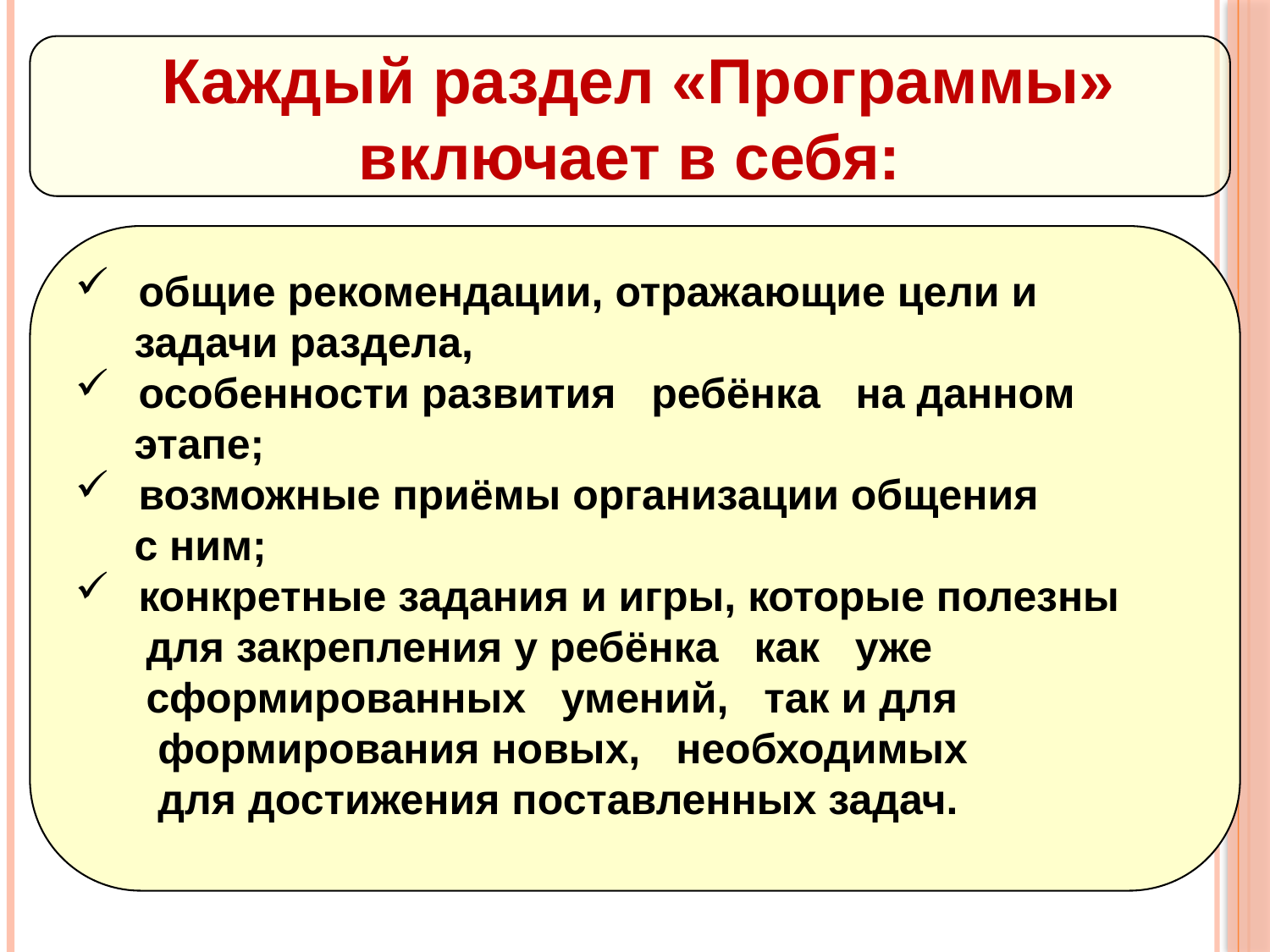

Каждый раздел «Программы» включает в себя:
общие рекомендации, отражающие цели и
     задачи раздела,
особенности развития   ребёнка   на данном
     этапе;
возможные приёмы организации общения
     с ним;
конкретные задания и игры, которые полезны
      для закрепления у ребёнка   как   уже
      сформированных   умений,   так и для
       формирования новых,   необходимых
       для достижения поставленных задач.